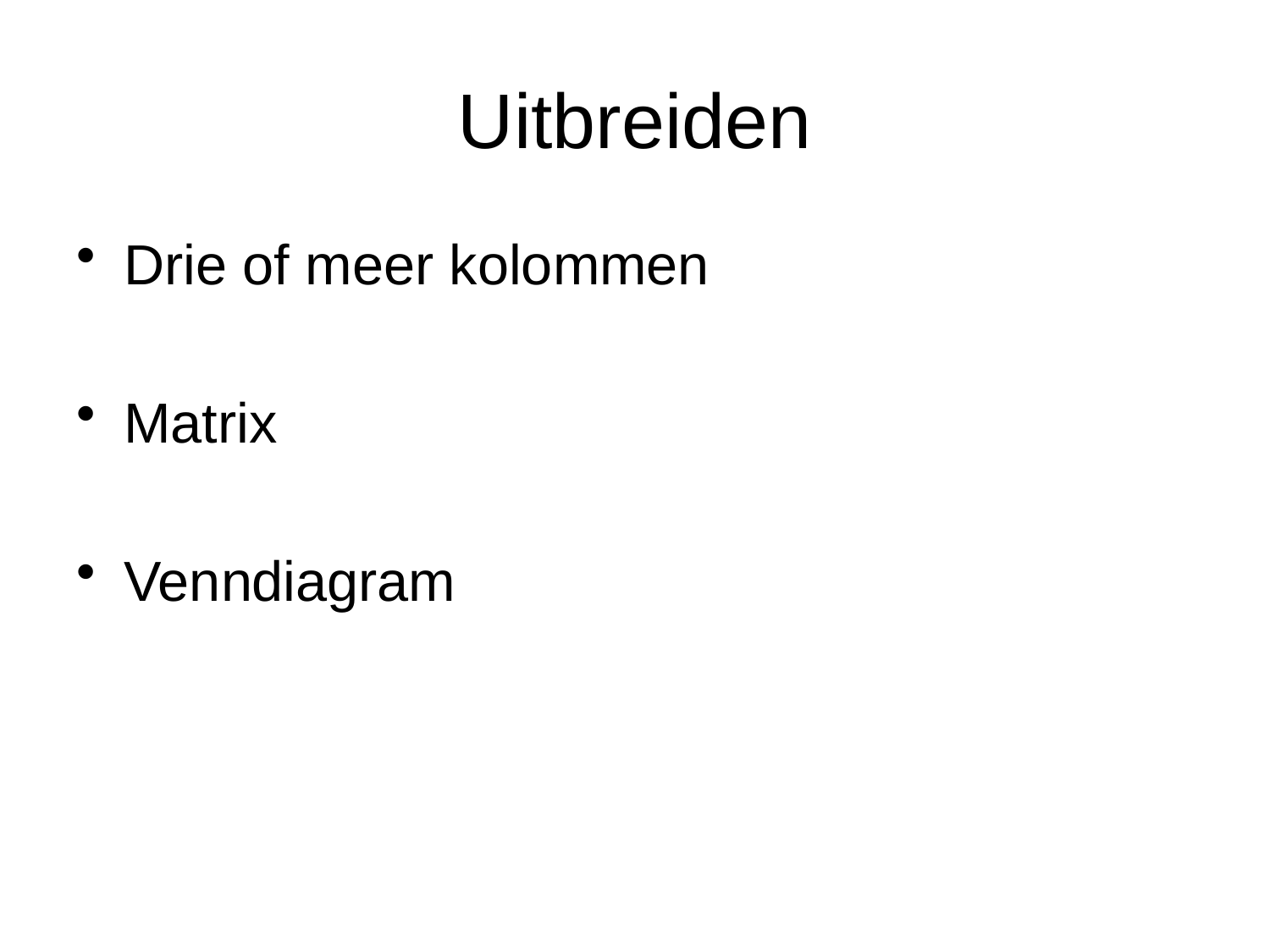

# Uitbreiden
Drie of meer kolommen

Matrix

Venndiagram